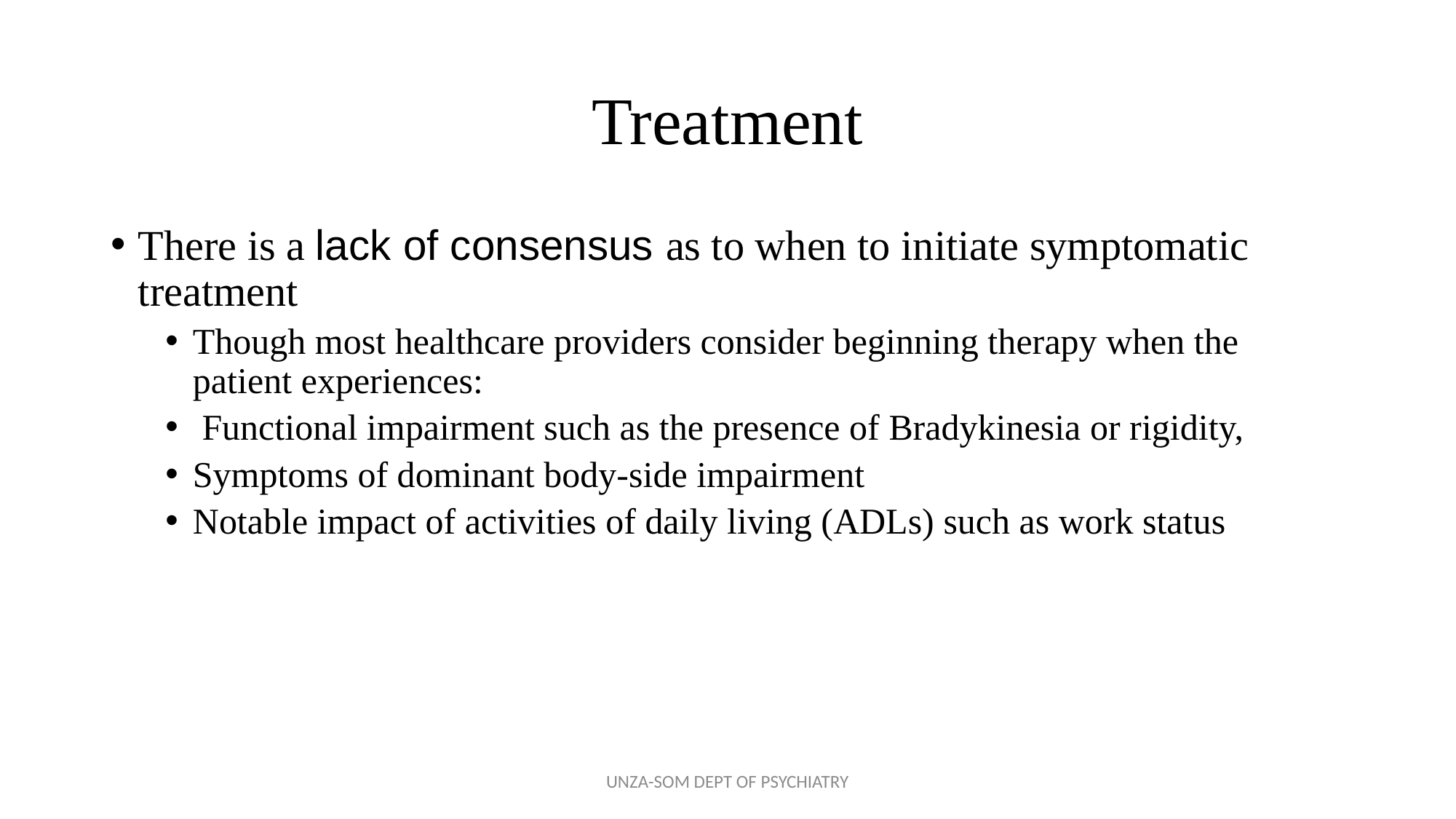

# Treatment
There is a lack of consensus as to when to initiate symptomatic treatment
Though most healthcare providers consider beginning therapy when the patient experiences:
 Functional impairment such as the presence of Bradykinesia or rigidity,
Symptoms of dominant body-side impairment
Notable impact of activities of daily living (ADLs) such as work status
UNZA-SOM DEPT OF PSYCHIATRY